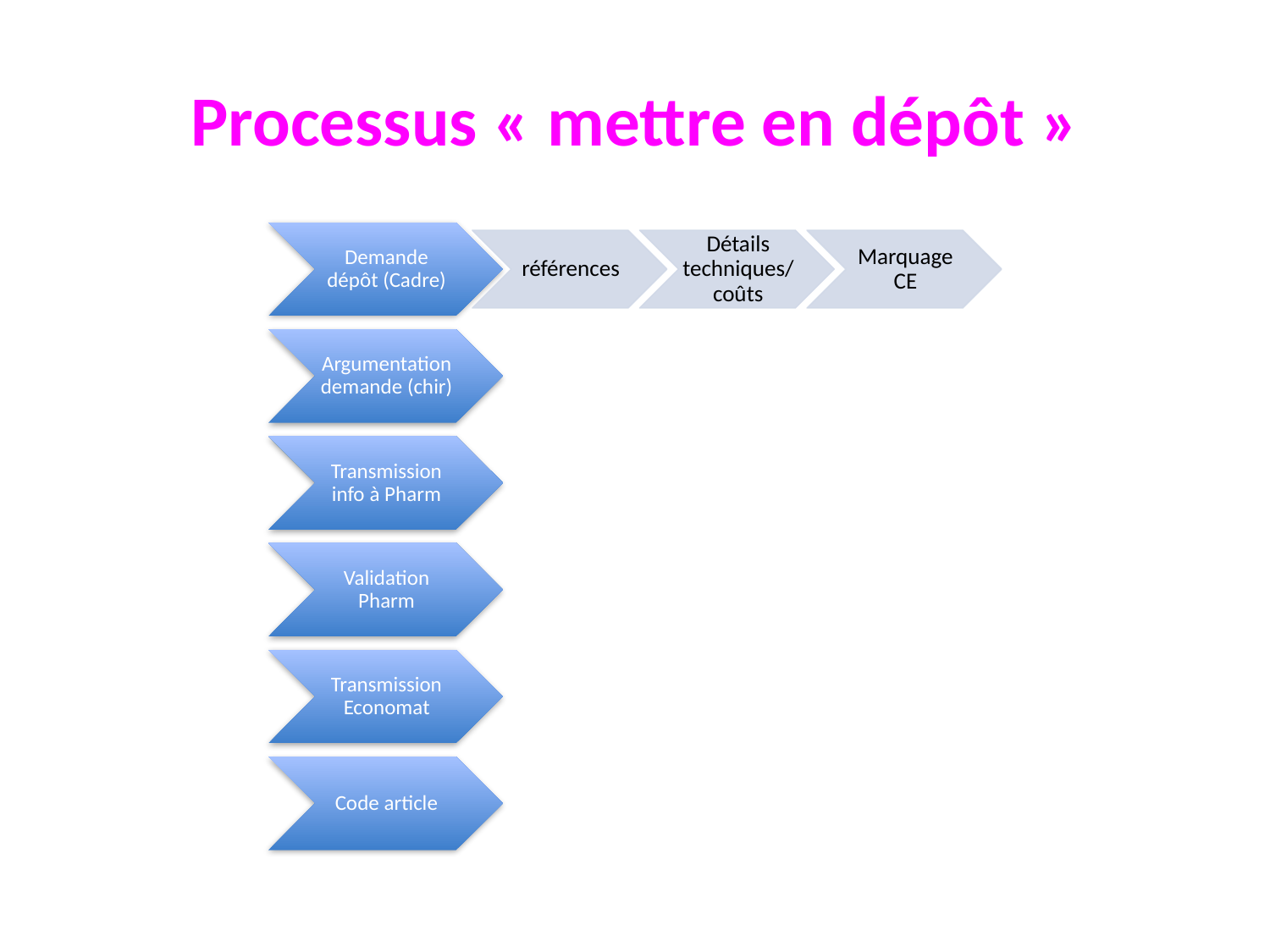

# Processus « mettre en dépôt »
Demande dépôt (Cadre)
références
Détails techniques/coûts
Marquage CE
Argumentation demande (chir)
Transmission info à Pharm
Validation Pharm
Transmission Economat
Code article